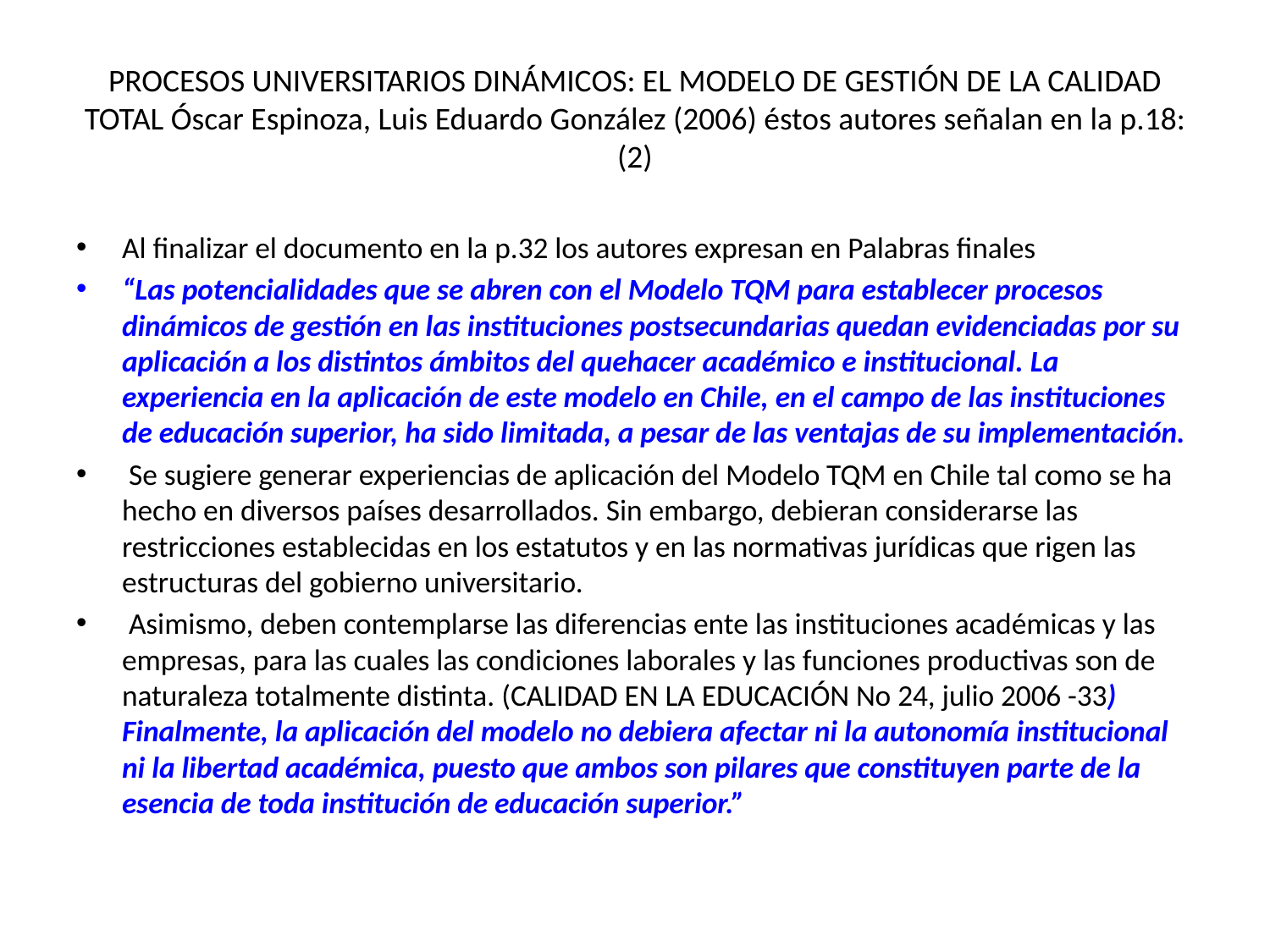

# PROCESOS UNIVERSITARIOS DINÁMICOS: EL MODELO DE GESTIÓN DE LA CALIDAD TOTAL Óscar Espinoza, Luis Eduardo González (2006) éstos autores señalan en la p.18: (2)
Al finalizar el documento en la p.32 los autores expresan en Palabras finales
“Las potencialidades que se abren con el Modelo TQM para establecer procesos dinámicos de gestión en las instituciones postsecundarias quedan evidenciadas por su aplicación a los distintos ámbitos del quehacer académico e institucional. La experiencia en la aplicación de este modelo en Chile, en el campo de las instituciones de educación superior, ha sido limitada, a pesar de las ventajas de su implementación.
 Se sugiere generar experiencias de aplicación del Modelo TQM en Chile tal como se ha hecho en diversos países desarrollados. Sin embargo, debieran considerarse las restricciones establecidas en los estatutos y en las normativas jurídicas que rigen las estructuras del gobierno universitario.
 Asimismo, deben contemplarse las diferencias ente las instituciones académicas y las empresas, para las cuales las condiciones laborales y las funciones productivas son de naturaleza totalmente distinta. (CALIDAD EN LA EDUCACIÓN No 24, julio 2006 -33) Finalmente, la aplicación del modelo no debiera afectar ni la autonomía institucional ni la libertad académica, puesto que ambos son pilares que constituyen parte de la esencia de toda institución de educación superior.”